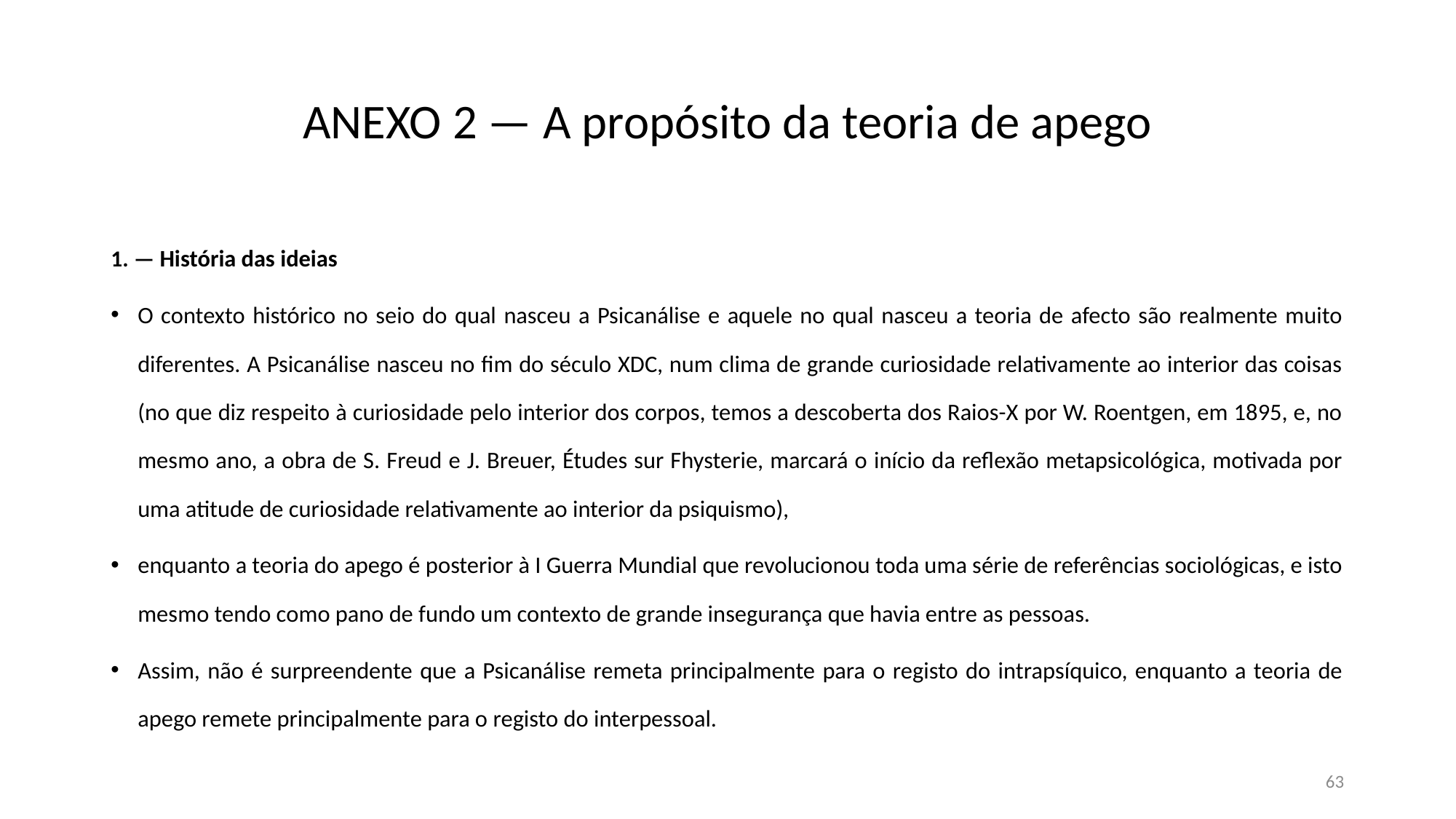

# ANEXO 2 — A propósito da teoria de apego
1. — História das ideias
O contexto histórico no seio do qual nasceu a Psicanálise e aquele no qual nasceu a teoria de afecto são realmente muito diferentes. A Psicanálise nasceu no fim do século XDC, num clima de grande curiosidade relativamente ao interior das coisas (no que diz respeito à curiosidade pelo interior dos corpos, temos a descoberta dos Raios-X por W. Roentgen, em 1895, e, no mesmo ano, a obra de S. Freud e J. Breuer, Études sur Fhysterie, marcará o início da reflexão metapsicológica, motivada por uma atitude de curiosidade relativamente ao interior da psiquismo),
enquanto a teoria do apego é posterior à I Guerra Mundial que revolucionou toda uma série de referências sociológicas, e isto mesmo tendo como pano de fundo um contexto de grande insegurança que havia entre as pessoas.
Assim, não é surpreendente que a Psicanálise remeta principalmente para o registo do intrapsíquico, enquanto a teoria de apego remete principalmente para o registo do interpessoal.

63